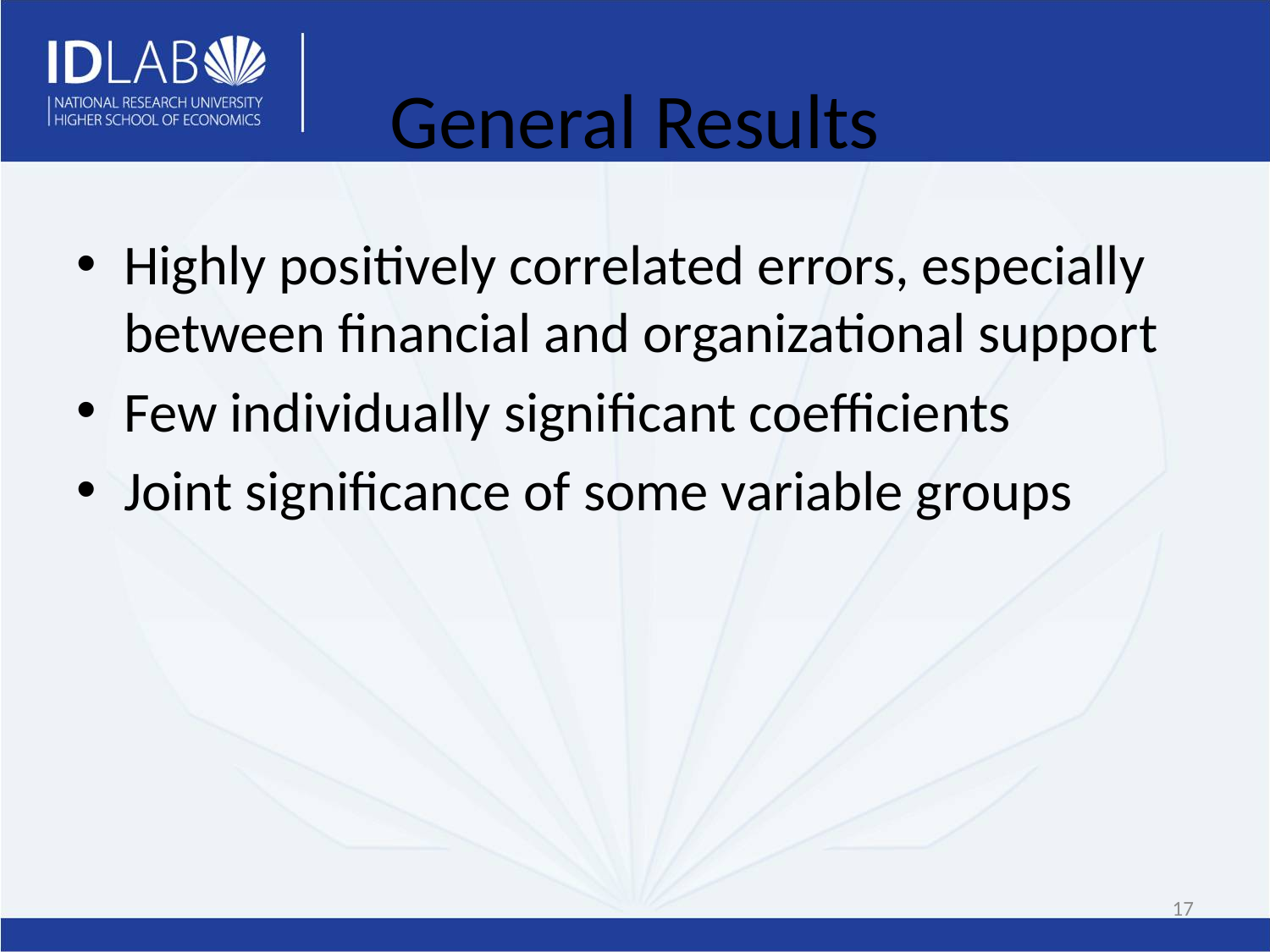

# General Results
Highly positively correlated errors, especially between financial and organizational support
Few individually significant coefficients
Joint significance of some variable groups
17